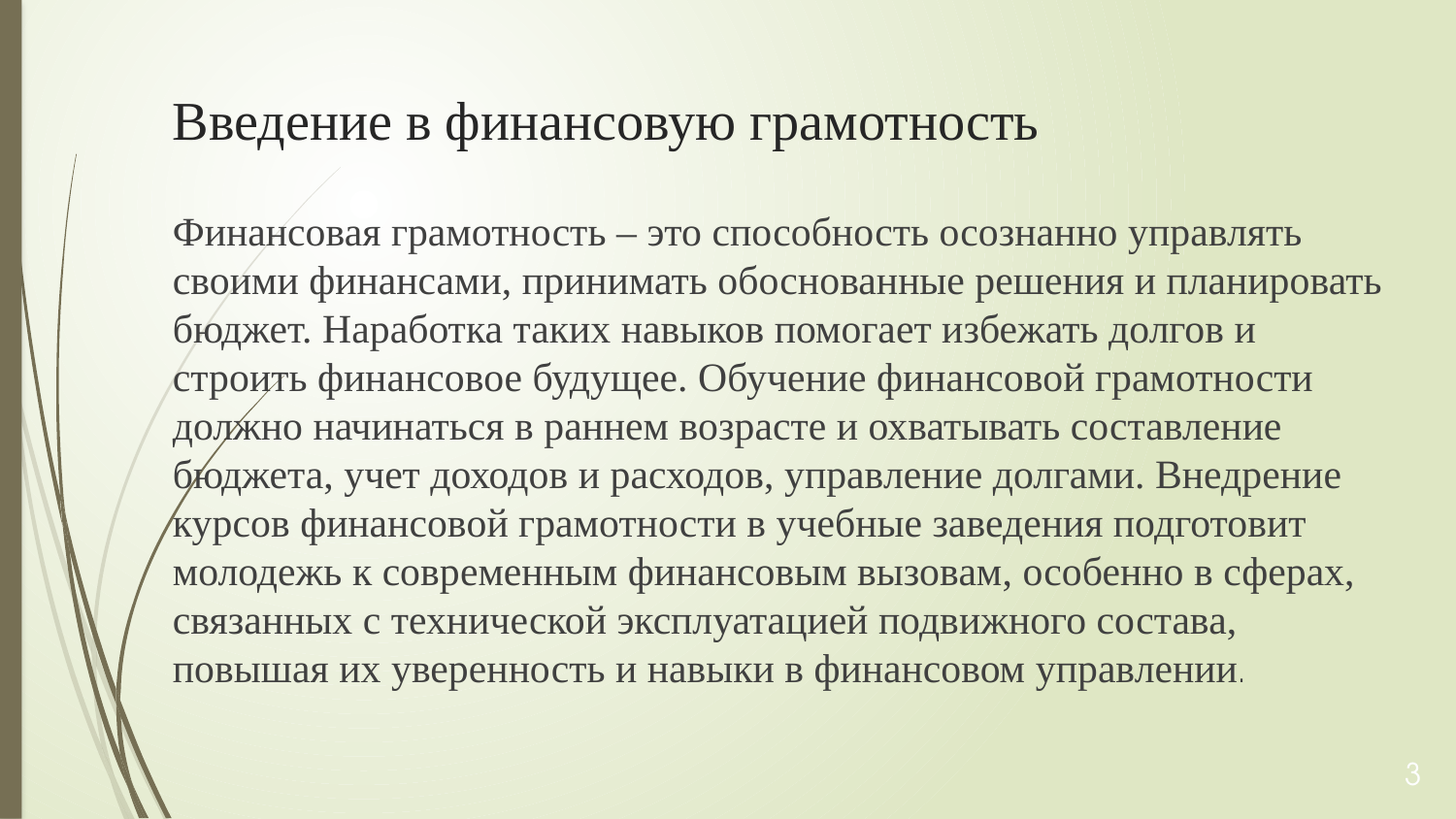

# Введение в финансовую грамотность
Финансовая грамотность – это способность осознанно управлять своими финансами, принимать обоснованные решения и планировать бюджет. Наработка таких навыков помогает избежать долгов и строить финансовое будущее. Обучение финансовой грамотности должно начинаться в раннем возрасте и охватывать составление бюджета, учет доходов и расходов, управление долгами. Внедрение курсов финансовой грамотности в учебные заведения подготовит молодежь к современным финансовым вызовам, особенно в сферах, связанных с технической эксплуатацией подвижного состава, повышая их уверенность и навыки в финансовом управлении.
3